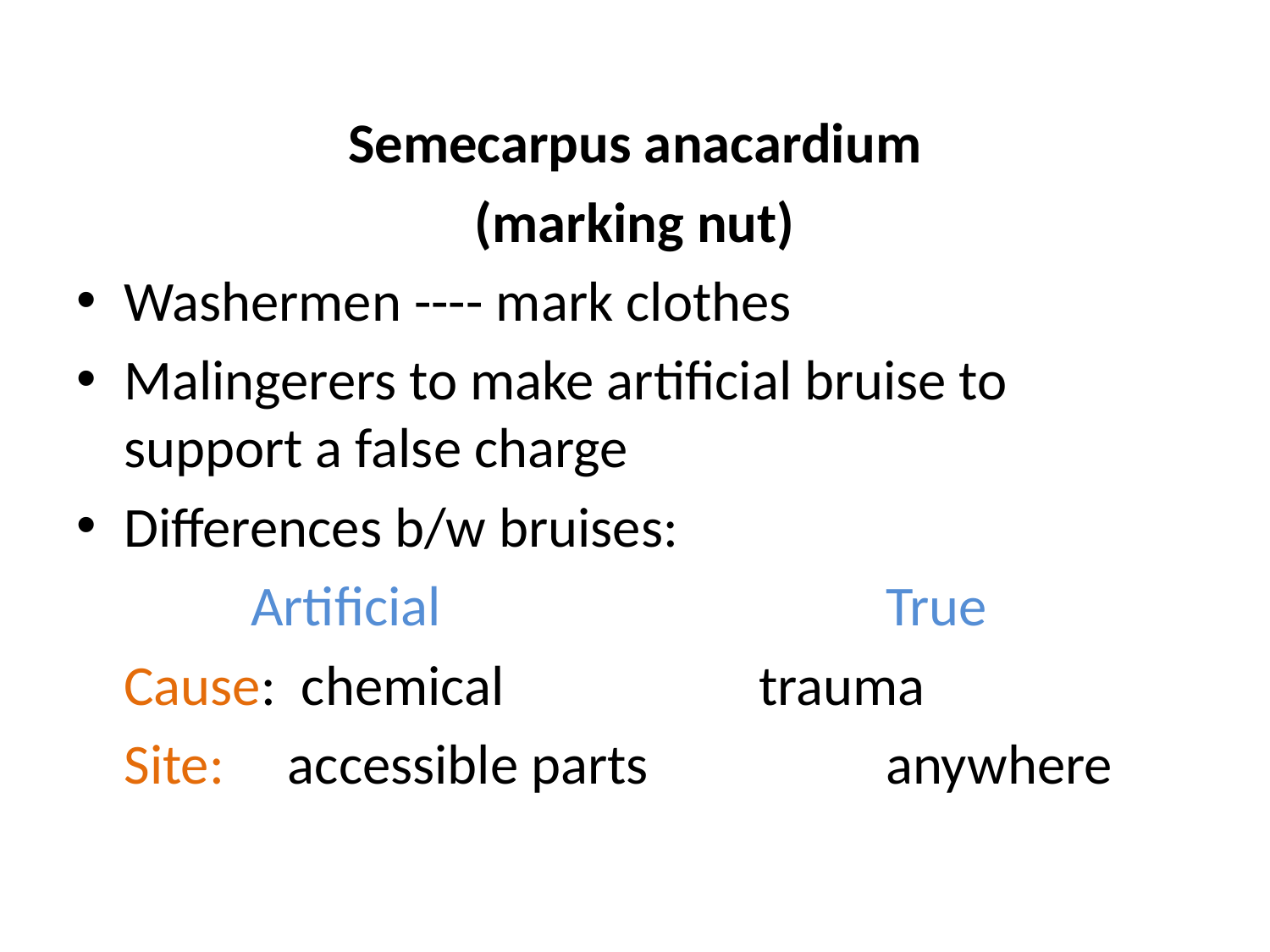

Semecarpus anacardium
(marking nut)
Washermen ---- mark clothes
Malingerers to make artificial bruise to support a false charge
Differences b/w bruises:
		Artificial 				True
	Cause:  chemical			trauma
	Site:     accessible parts		anywhere